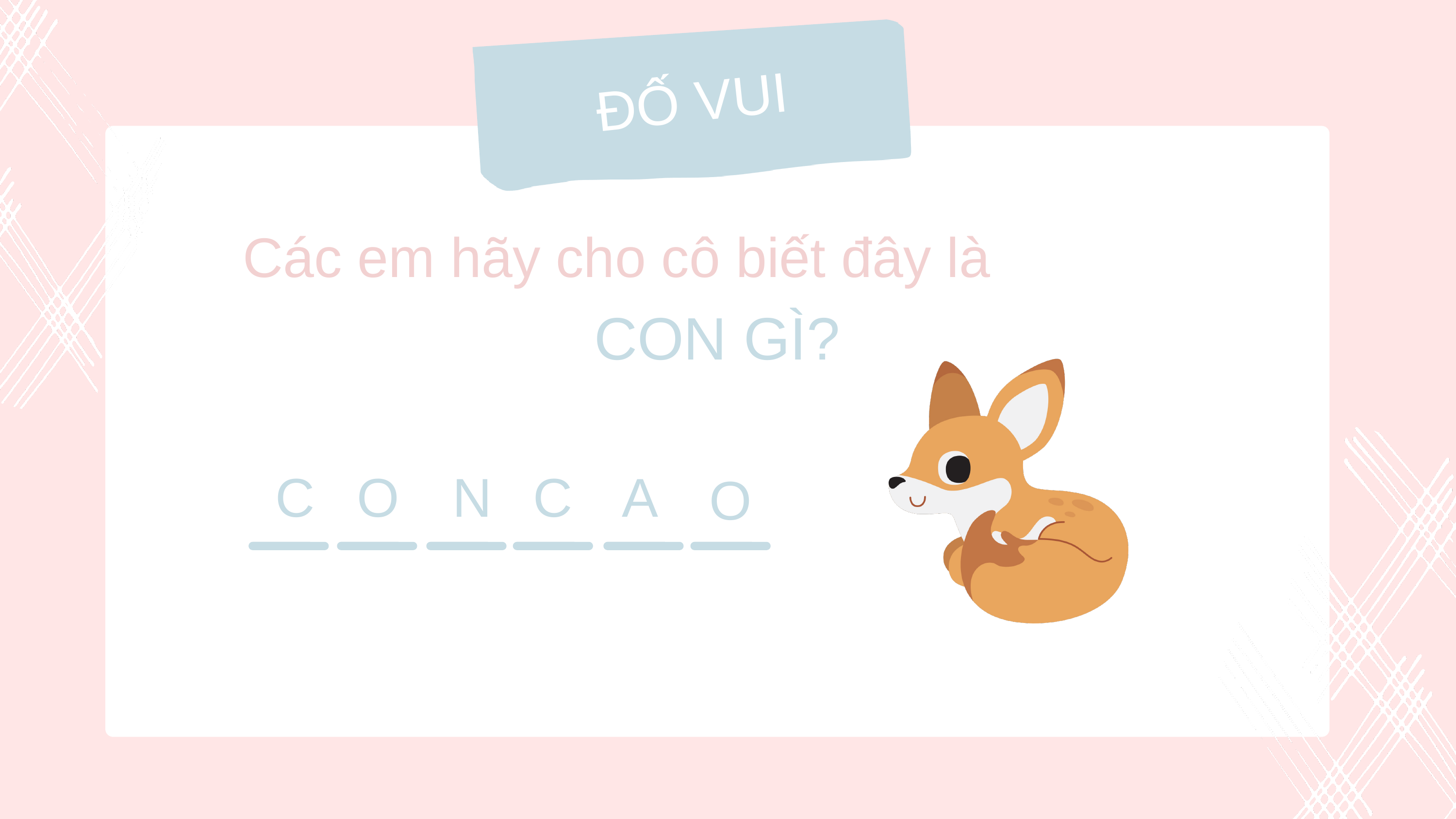

ĐỐ VUI

Các em hãy cho cô biết đây là
CON GÌ?

M
C
O
N
C
A
O